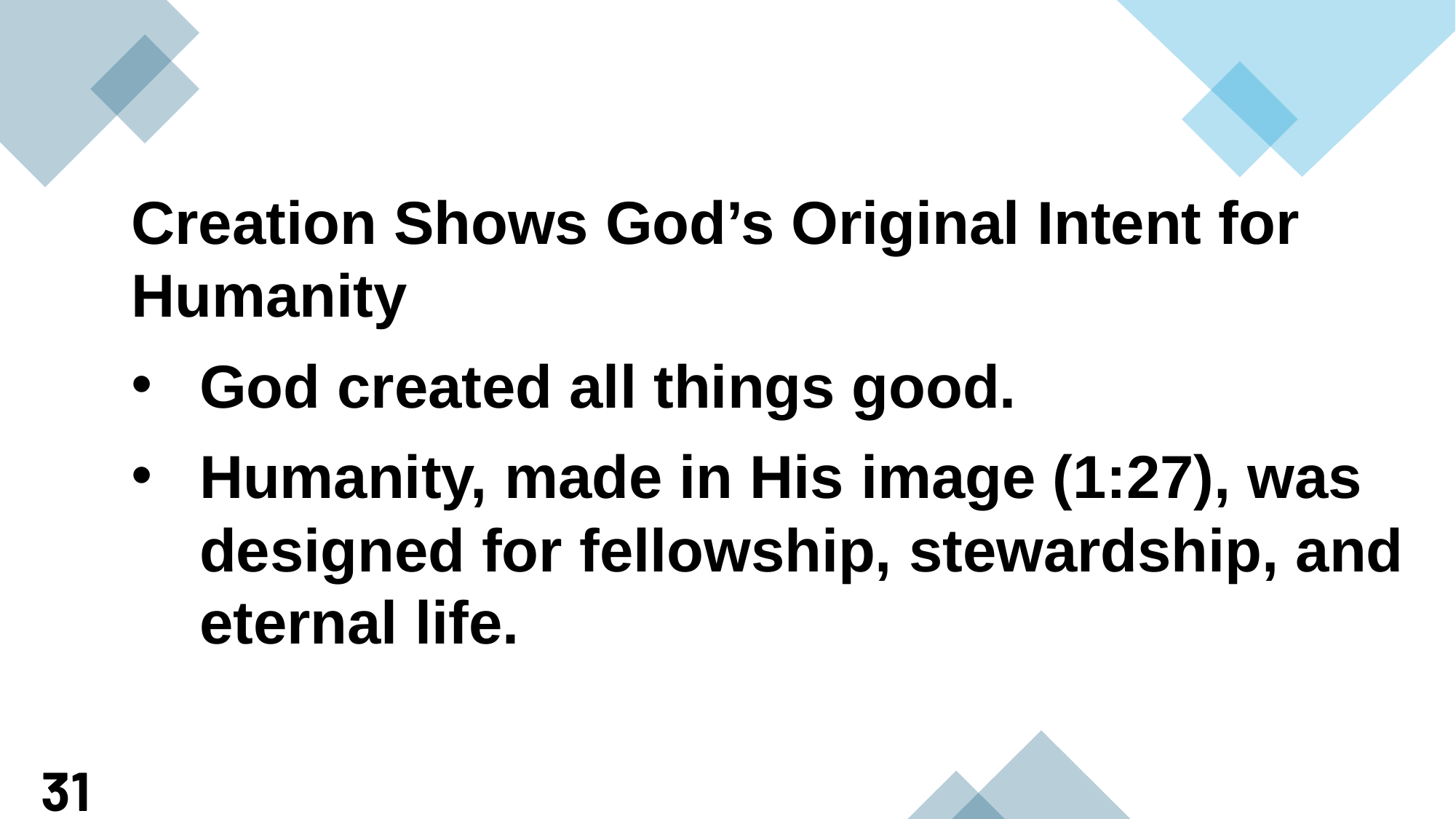

Creation Shows God’s Original Intent for Humanity
God created all things good.
Humanity, made in His image (1:27), was designed for fellowship, stewardship, and eternal life.

31